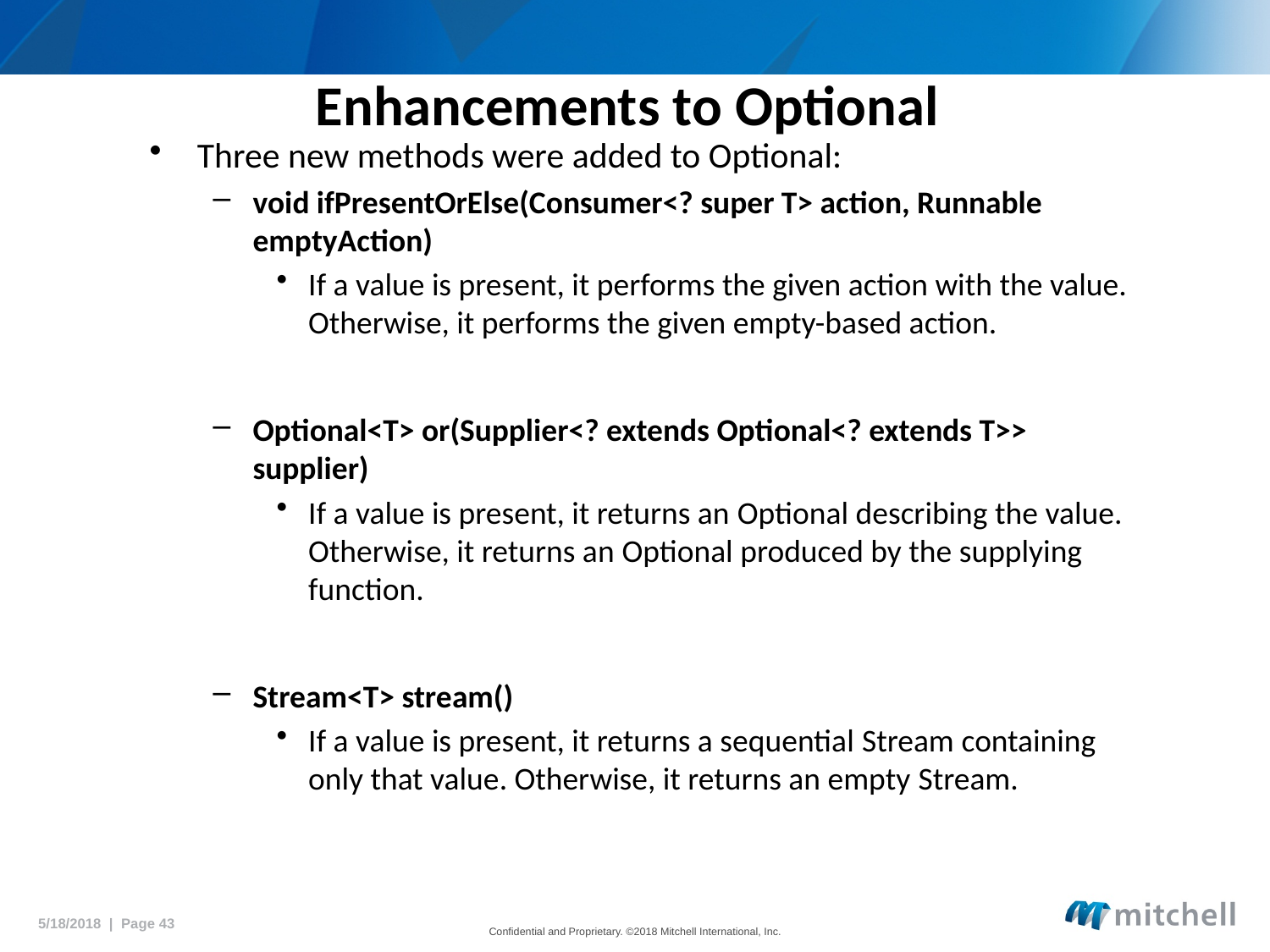

# Enhancements to Optional
Three new methods were added to Optional:
void ifPresentOrElse(Consumer<? super T> action, Runnable emptyAction)
If a value is present, it performs the given action with the value. Otherwise, it performs the given empty-based action.

Optional<T> or(Supplier<? extends Optional<? extends T>> supplier)
If a value is present, it returns an Optional describing the value. Otherwise, it returns an Optional produced by the supplying function.

Stream<T> stream()
If a value is present, it returns a sequential Stream containing only that value. Otherwise, it returns an empty Stream.

5/18/2018  |  Page 43